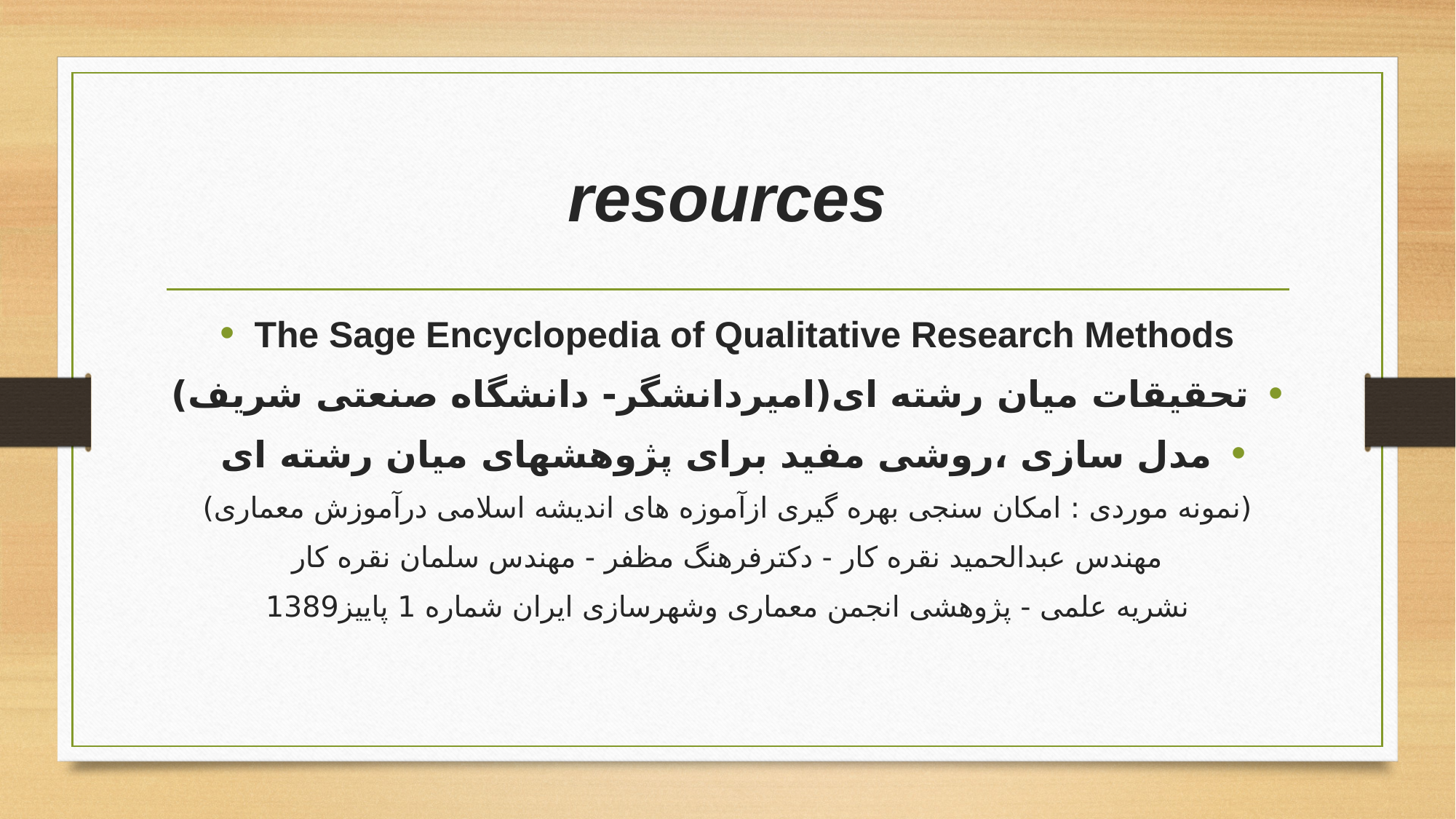

# resources
The Sage Encyclopedia of Qualitative Research Methods
تحقیقات میان رشته ای(امیردانشگر- دانشگاه صنعتی شریف)
مدل سازی ،روشی مفید برای پژوهشهای میان رشته ای
(نمونه موردی : امکان سنجی بهره گیری ازآموزه های اندیشه اسلامی درآموزش معماری)
مهندس عبدالحمید نقره کار - دکترفرهنگ مظفر - مهندس سلمان نقره کار
نشریه علمی - پژوهشی انجمن معماری وشهرسازی ایران شماره 1 پاییز1389